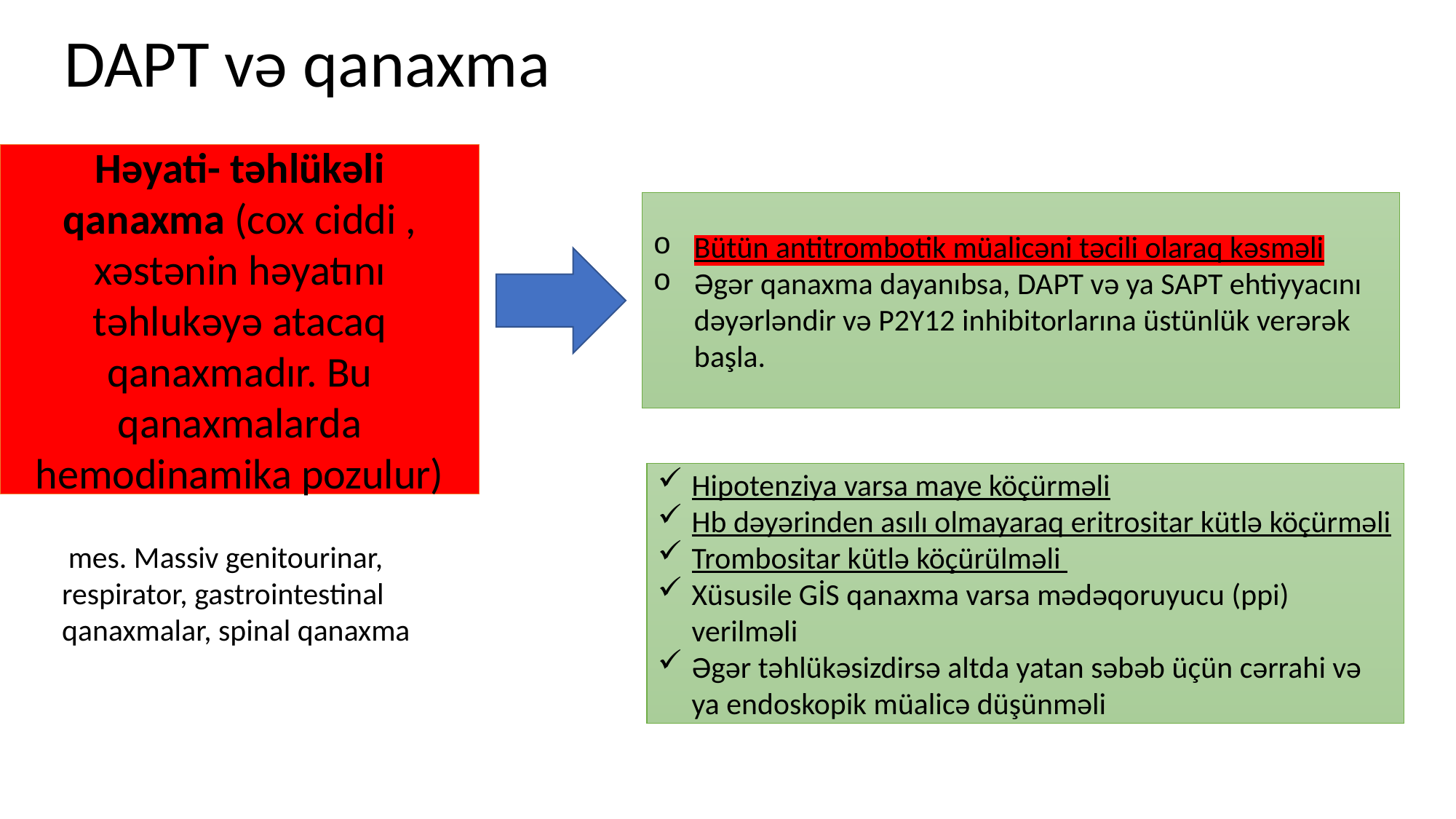

# DAPT və qanaxma
Həyati- təhlükəli qanaxma (cox ciddi , xəstənin həyatını təhlukəyə atacaq qanaxmadır. Bu qanaxmalarda hemodinamika pozulur)
Bütün antitrombotik müalicəni təcili olaraq kəsməli
Əgər qanaxma dayanıbsa, DAPT və ya SAPT ehtiyyacını dəyərləndir və P2Y12 inhibitorlarına üstünlük verərək başla.

Hipotenziya varsa maye köçürməli
Hb dəyərinden asılı olmayaraq eritrositar kütlə köçürməli
Trombositar kütlə köçürülməli
Xüsusile GİS qanaxma varsa mədəqoruyucu (ppi) verilməli
Əgər təhlükəsizdirsə altda yatan səbəb üçün cərrahi və ya endoskopik müalicə düşünməli
 mes. Massiv genitourinar, respirator, gastrointestinal qanaxmalar, spinal qanaxma